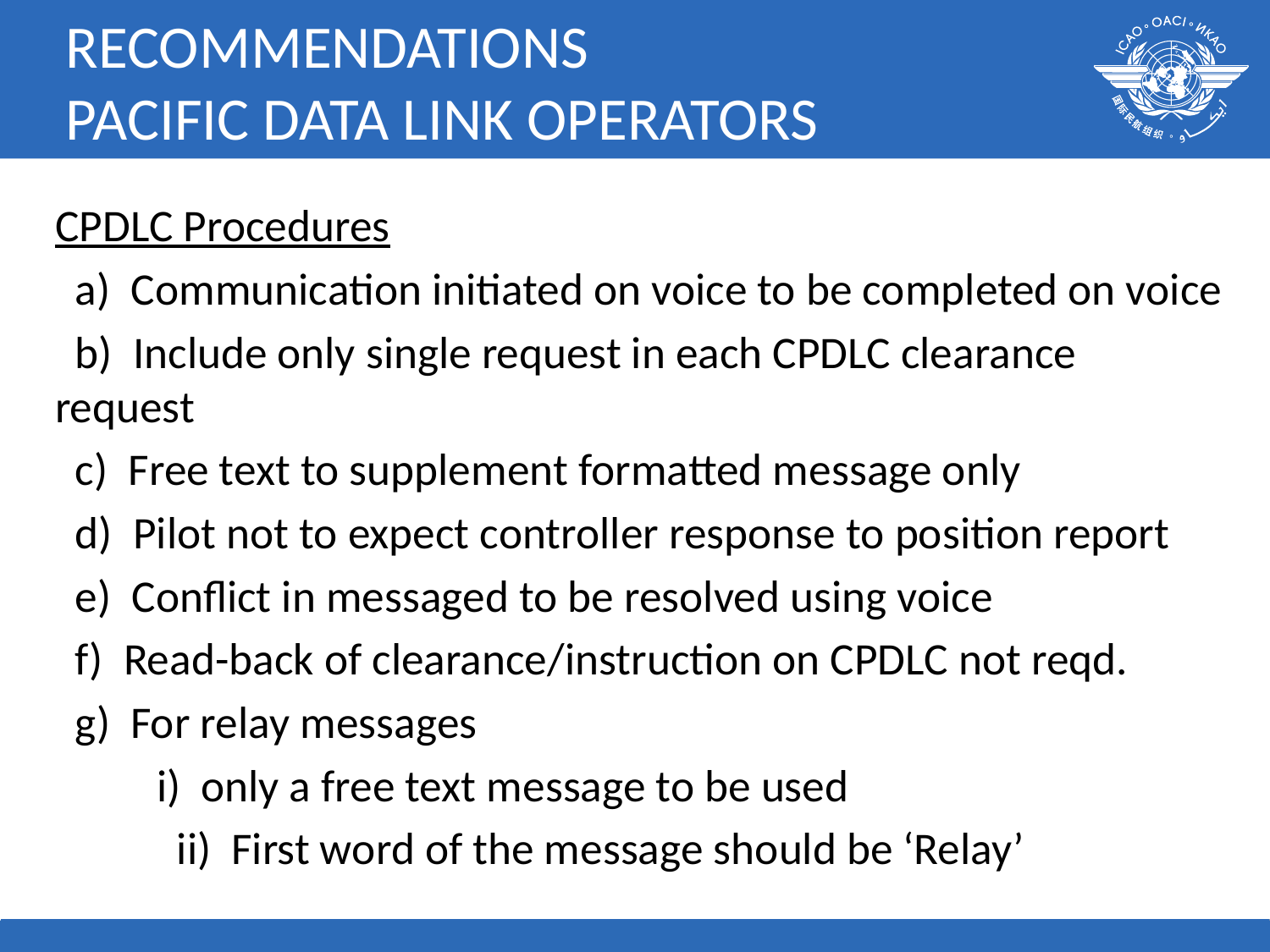

# RECOMMENDATIONS PACIFIC DATA LINK OPERATORS
CPDLC Procedures
  a)  Communication initiated on voice to be completed on voice
  b)  Include only single request in each CPDLC clearance request
  c)  Free text to supplement formatted message only
  d)  Pilot not to expect controller response to position report
  e)  Conflict in messaged to be resolved using voice
  f)  Read-back of clearance/instruction on CPDLC not reqd.
  g)  For relay messages
	i)  only a free text message to be used
            ii)  First word of the message should be ‘Relay’